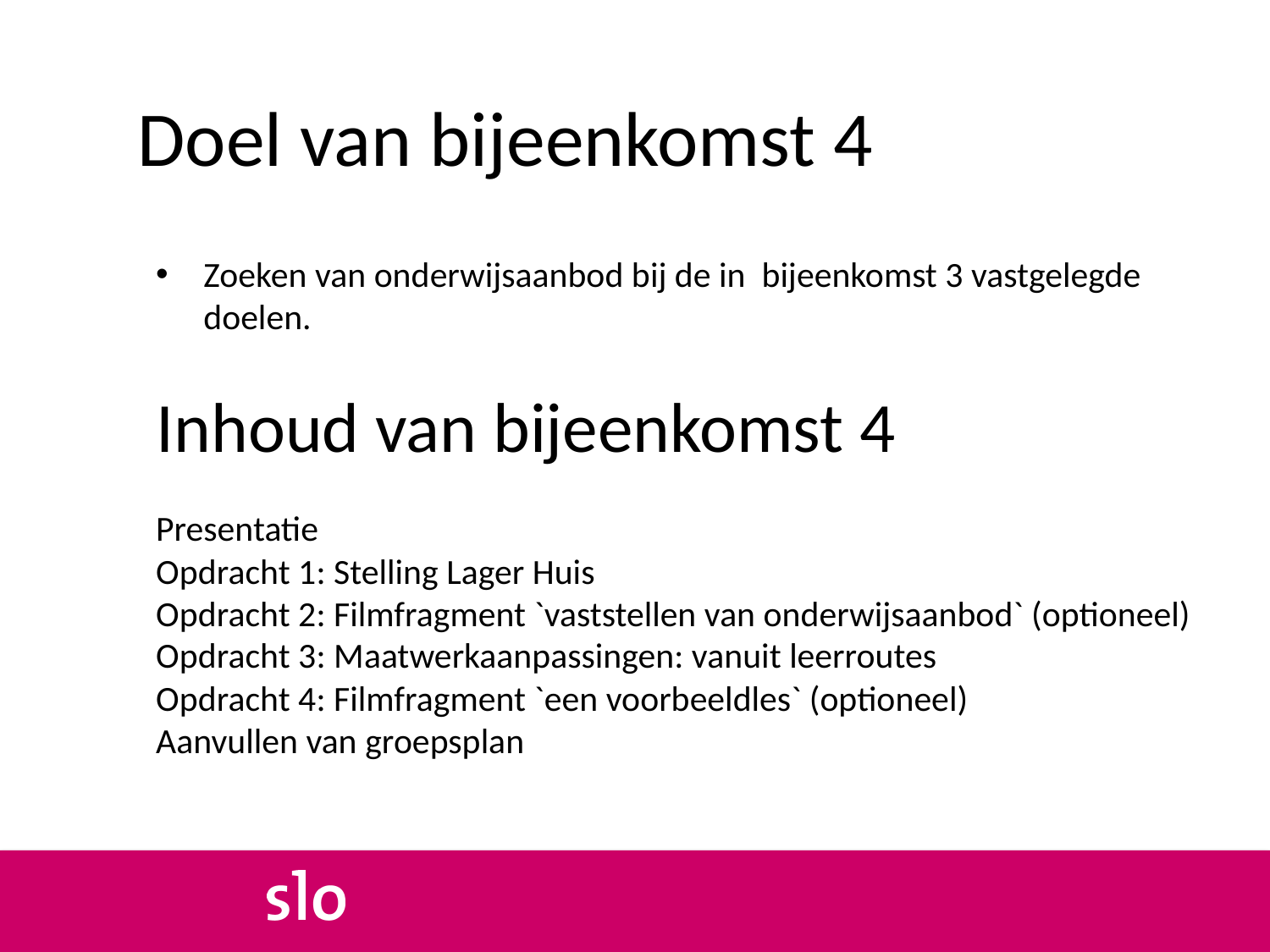

# Doel van bijeenkomst 4

Zoeken van onderwijsaanbod bij de in  bijeenkomst 3 vastgelegde doelen.

Presentatie
Opdracht 1: Stelling Lager Huis
Opdracht 2: Filmfragment `vaststellen van onderwijsaanbod` (optioneel)
Opdracht 3: Maatwerkaanpassingen: vanuit leerroutes
Opdracht 4: Filmfragment `een voorbeeldles` (optioneel)
Aanvullen van groepsplan

Inhoud van bijeenkomst 4